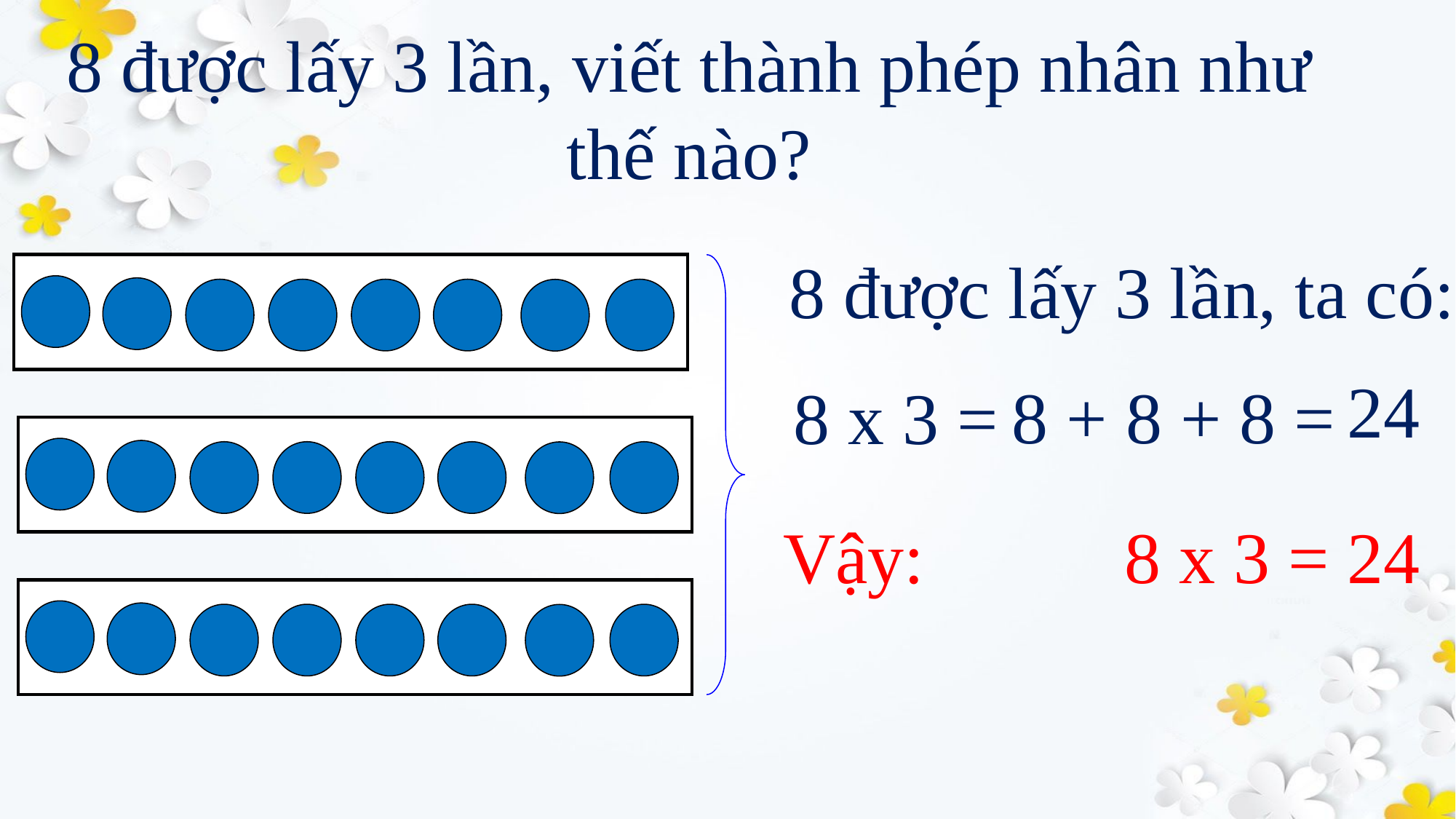

8 được lấy 3 lần, viết thành phép nhân như thế nào?
8 được lấy 3 lần, ta có:

24
8 + 8 + 8 =
8 x 3 =

Vậy:           8 x 3 = 24